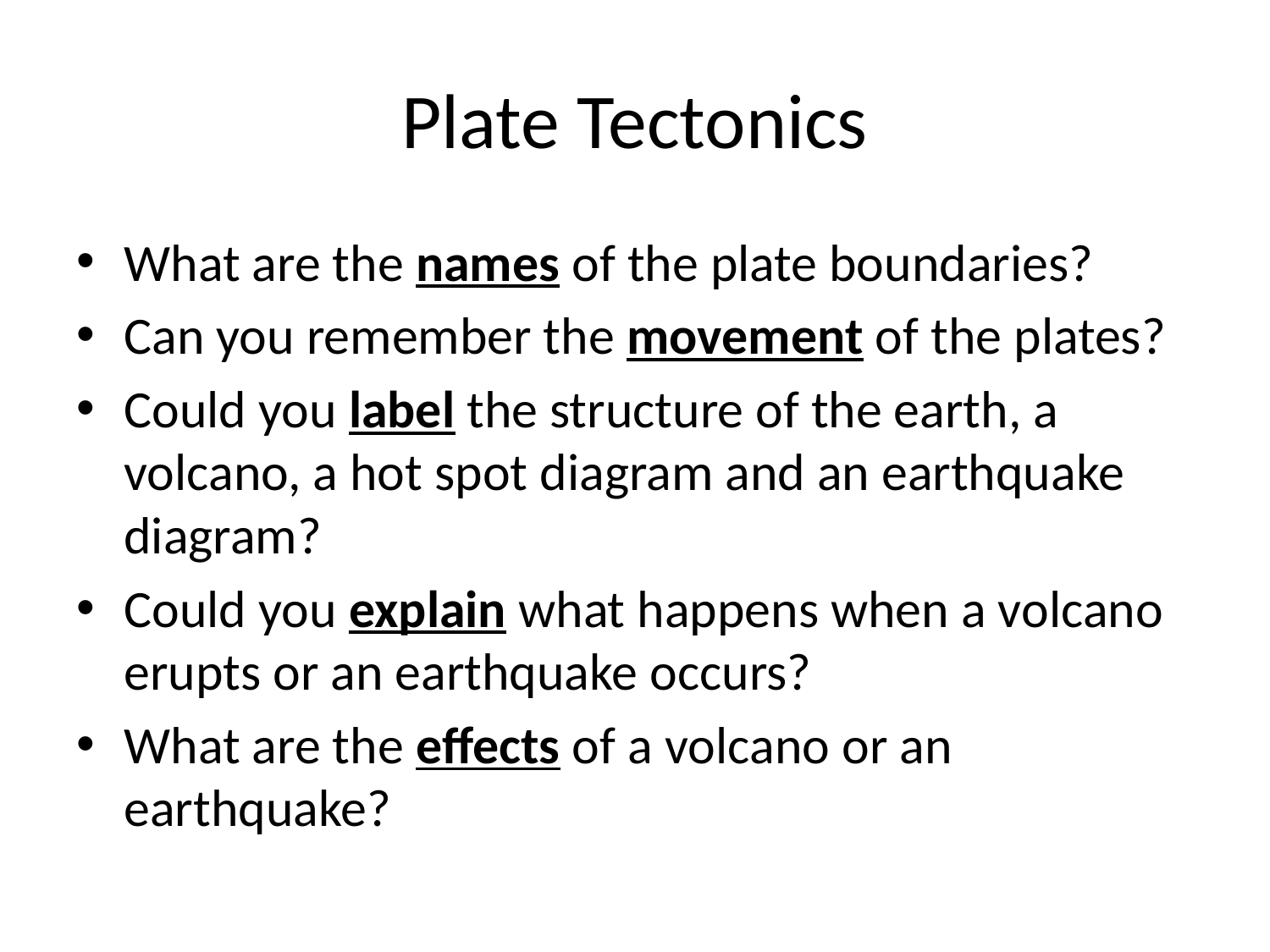

# Plate Tectonics
What are the names of the plate boundaries?
Can you remember the movement of the plates?
Could you label the structure of the earth, a volcano, a hot spot diagram and an earthquake diagram?
Could you explain what happens when a volcano erupts or an earthquake occurs?
What are the effects of a volcano or an earthquake?